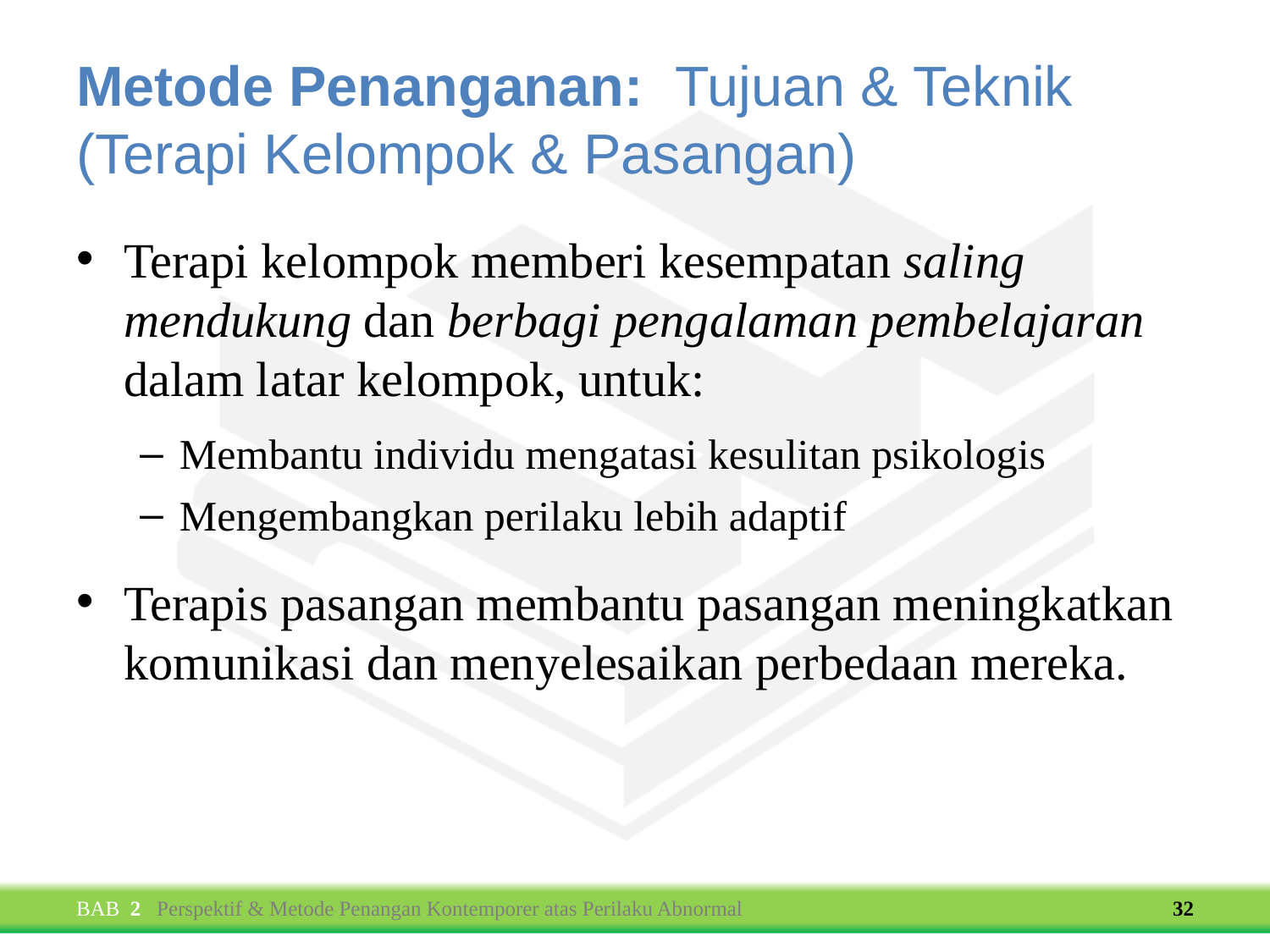

# Metode Penanganan:  Tujuan & Teknik (Terapi Kelompok & Pasangan)
Terapi kelompok memberi kesempatan saling mendukung dan berbagi pengalaman pembelajaran dalam latar kelompok, untuk:
Membantu individu mengatasi kesulitan psikologis
Mengembangkan perilaku lebih adaptif
Terapis pasangan membantu pasangan meningkatkan komunikasi dan menyelesaikan perbedaan mereka.

BAB  2   Perspektif & Metode Penangan Kontemporer atas Perilaku Abnormal
32